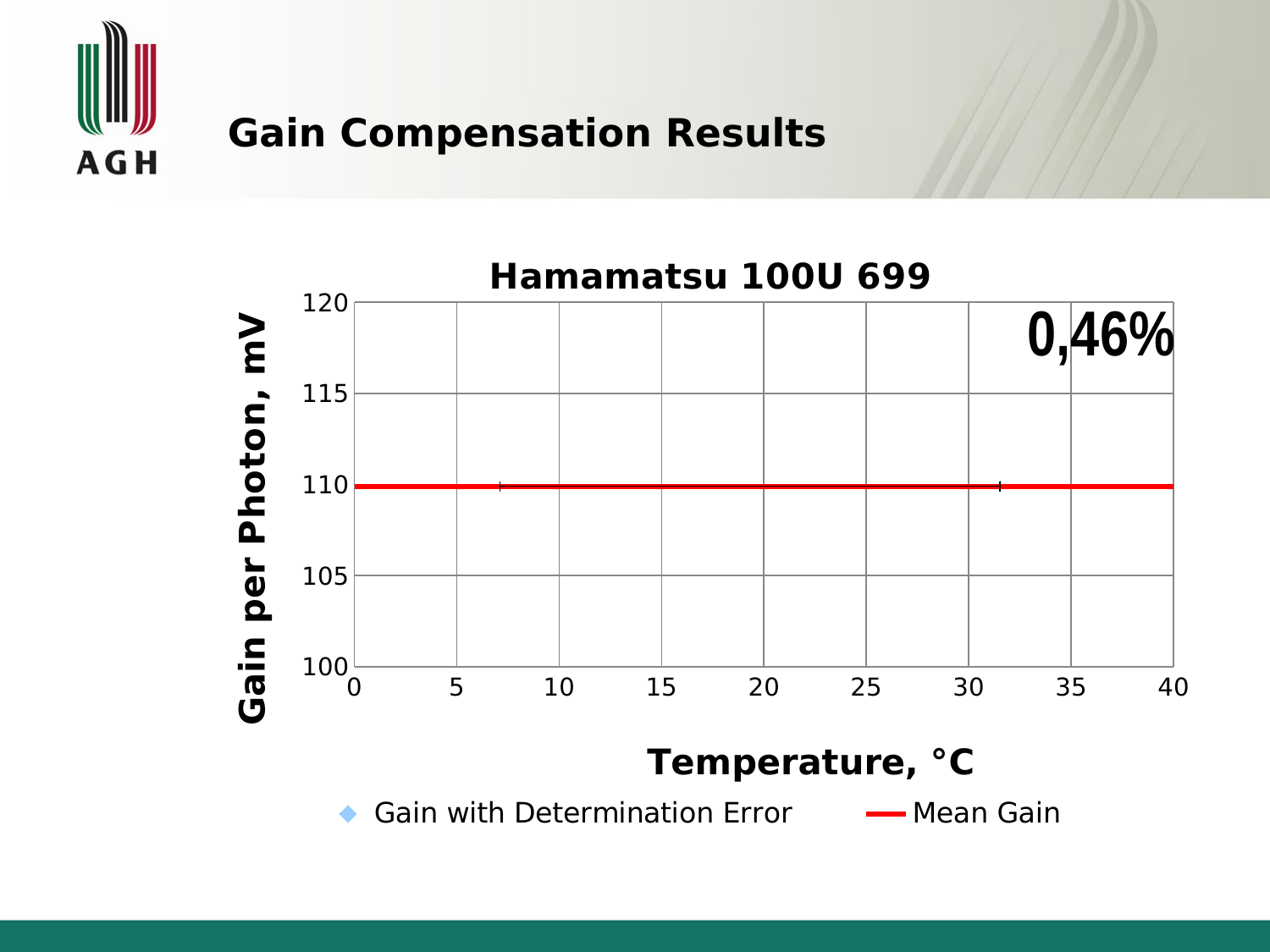

# Gain Compensation Results

### Chart: Hamamatsu 100U 699

| Category |  |  |
|---|---|---|
0,46%